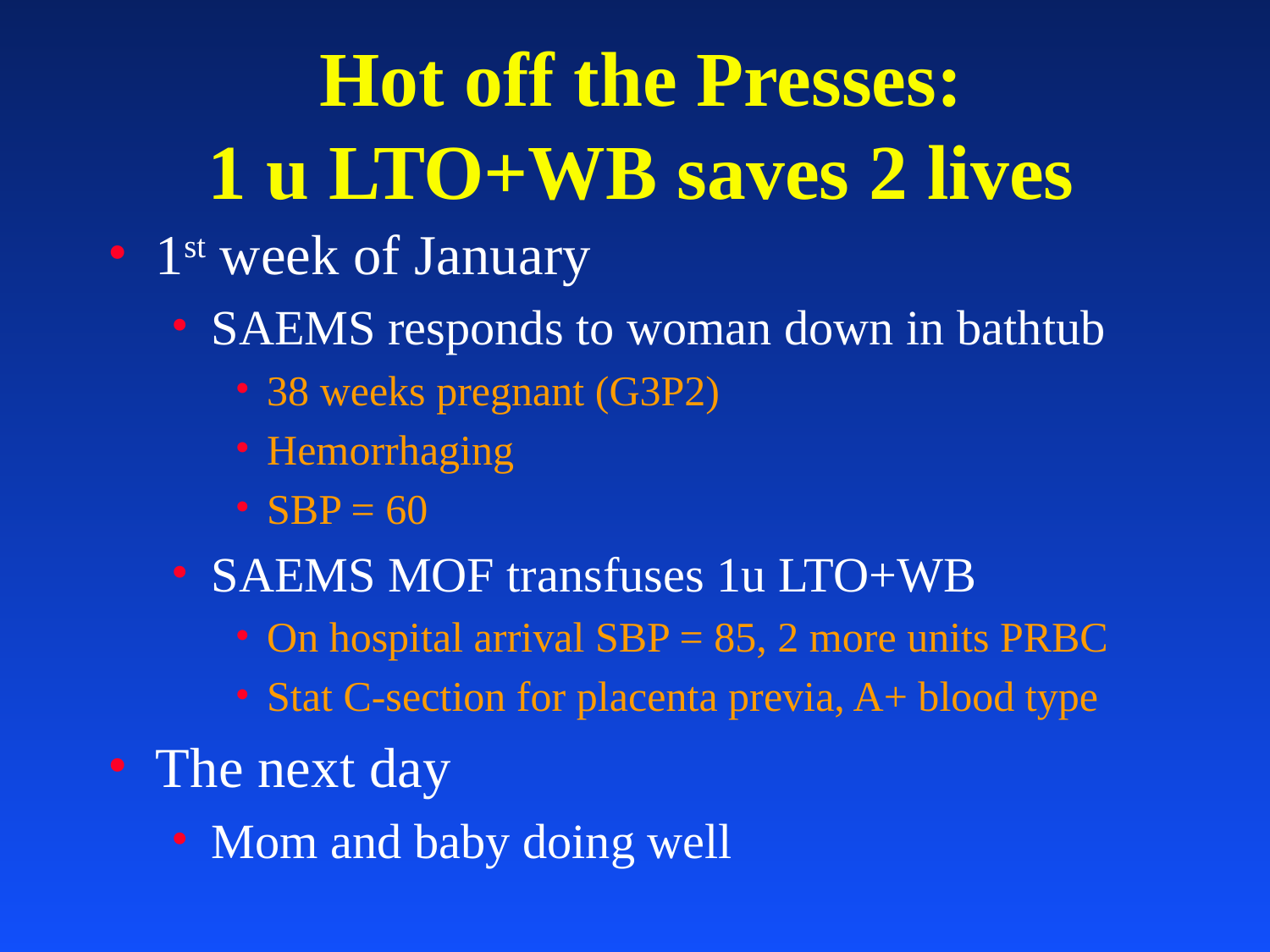

# Hot off the Presses: 1 u LTO+WB saves 2 lives
1st week of January
SAEMS responds to woman down in bathtub
38 weeks pregnant (G3P2)
Hemorrhaging
SBP = 60
SAEMS MOF transfuses 1u LTO+WB
On hospital arrival SBP = 85, 2 more units PRBC
Stat C-section for placenta previa, A+ blood type
The next day
Mom and baby doing well